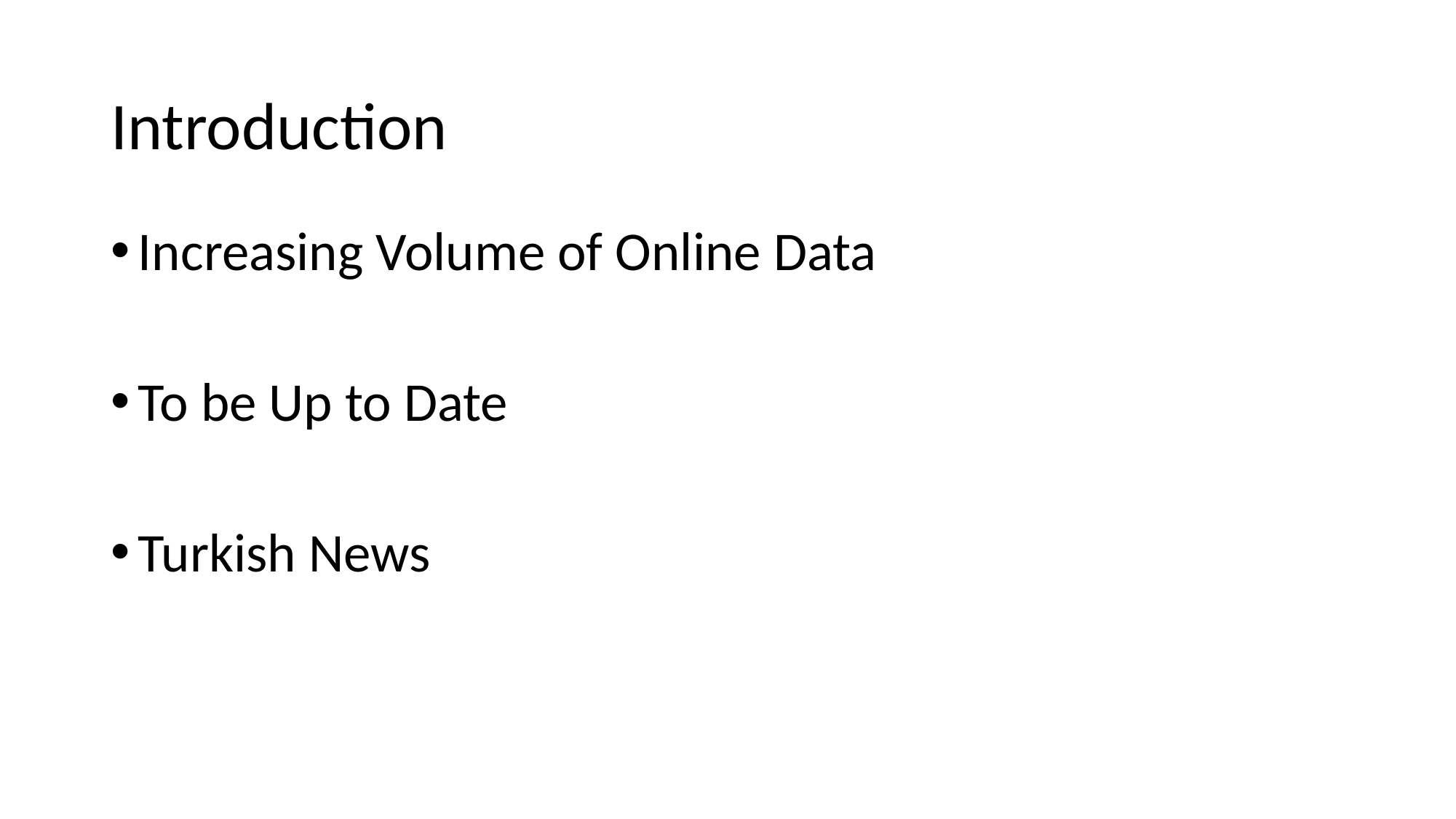

# Introduction
Increasing Volume of Online Data

To be Up to Date

Turkish News